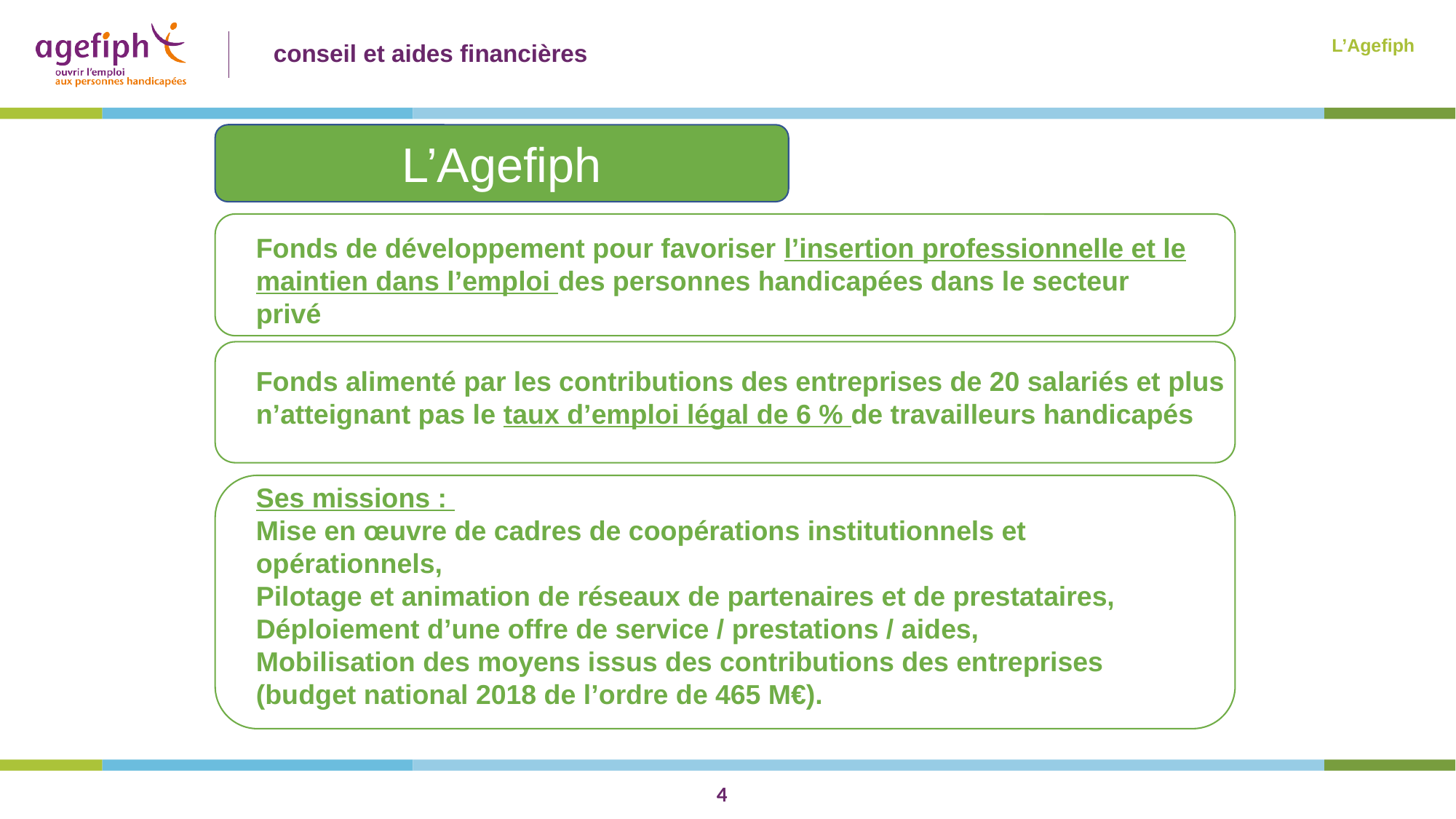

L’Agefiph
L’Agefiph
Fonds de développement pour favoriser l’insertion professionnelle et le maintien dans l’emploi des personnes handicapées dans le secteur privé.
Fonds de développement pour favoriser l’insertion professionnelle et le maintien dans l’emploi des personnes handicapées dans le secteur privé

Fonds alimenté par les contributions des entreprises de 20 salariés et plus n’atteignant pas le taux d’emploi légal de 6 % de travailleurs handicapés

Ses missions :
Mise en œuvre de cadres de coopérations institutionnels et opérationnels,
Pilotage et animation de réseaux de partenaires et de prestataires,
Déploiement d’une offre de service / prestations / aides,
Mobilisation des moyens issus des contributions des entreprises (budget national 2018 de l’ordre de 465 M€).